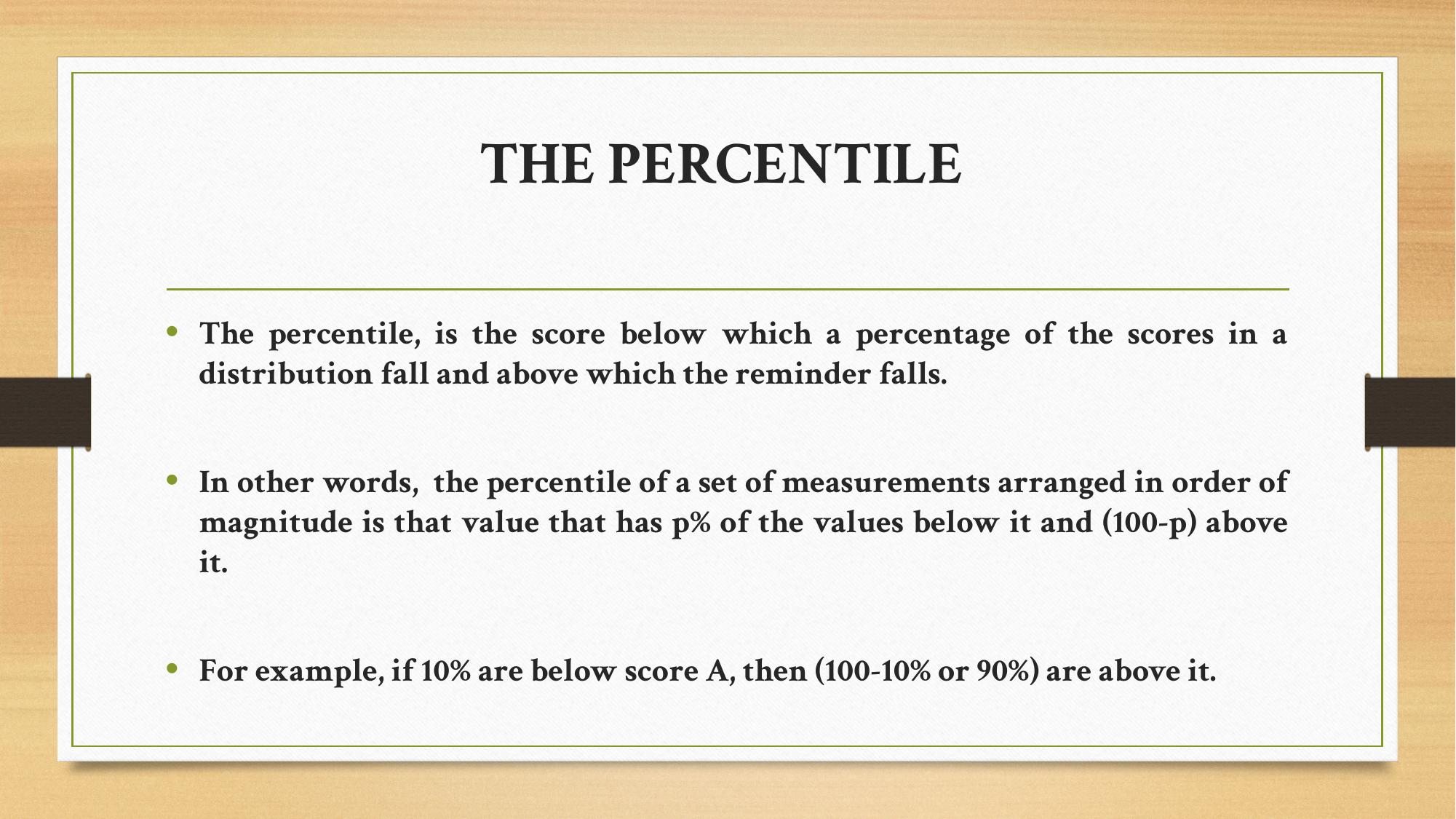

# THE PERCENTILE
The percentile, is the score below which a percentage of the scores in a distribution fall and above which the reminder falls.

In other words,  the percentile of a set of measurements arranged in order of magnitude is that value that has p% of the values below it and (100-p) above it.

For example, if 10% are below score A, then (100-10% or 90%) are above it.